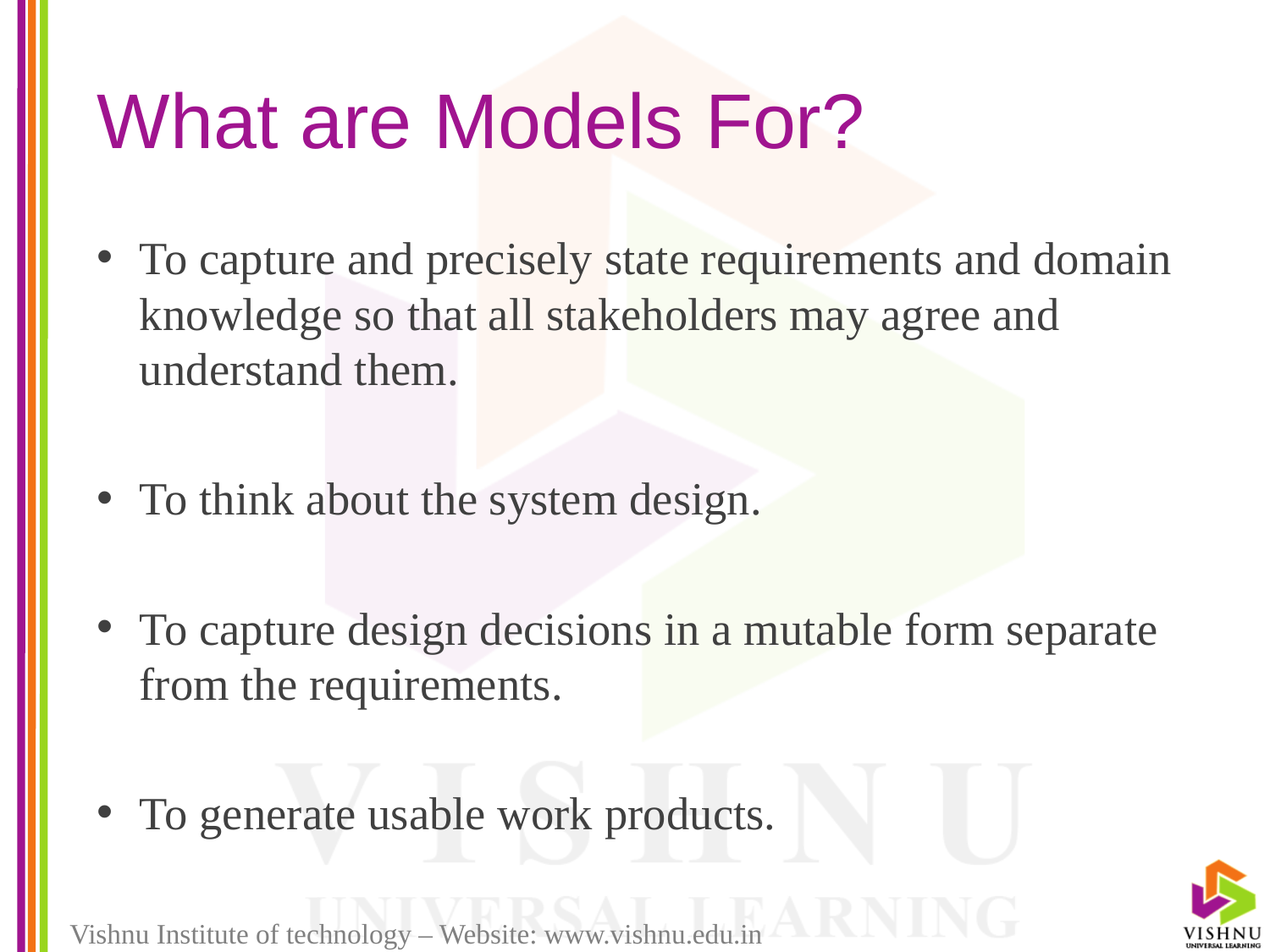

# What are Models For?
To capture and precisely state requirements and domain knowledge so that all stakeholders may agree and understand them.

To think about the system design.

To capture design decisions in a mutable form separate from the requirements.

To generate usable work products.